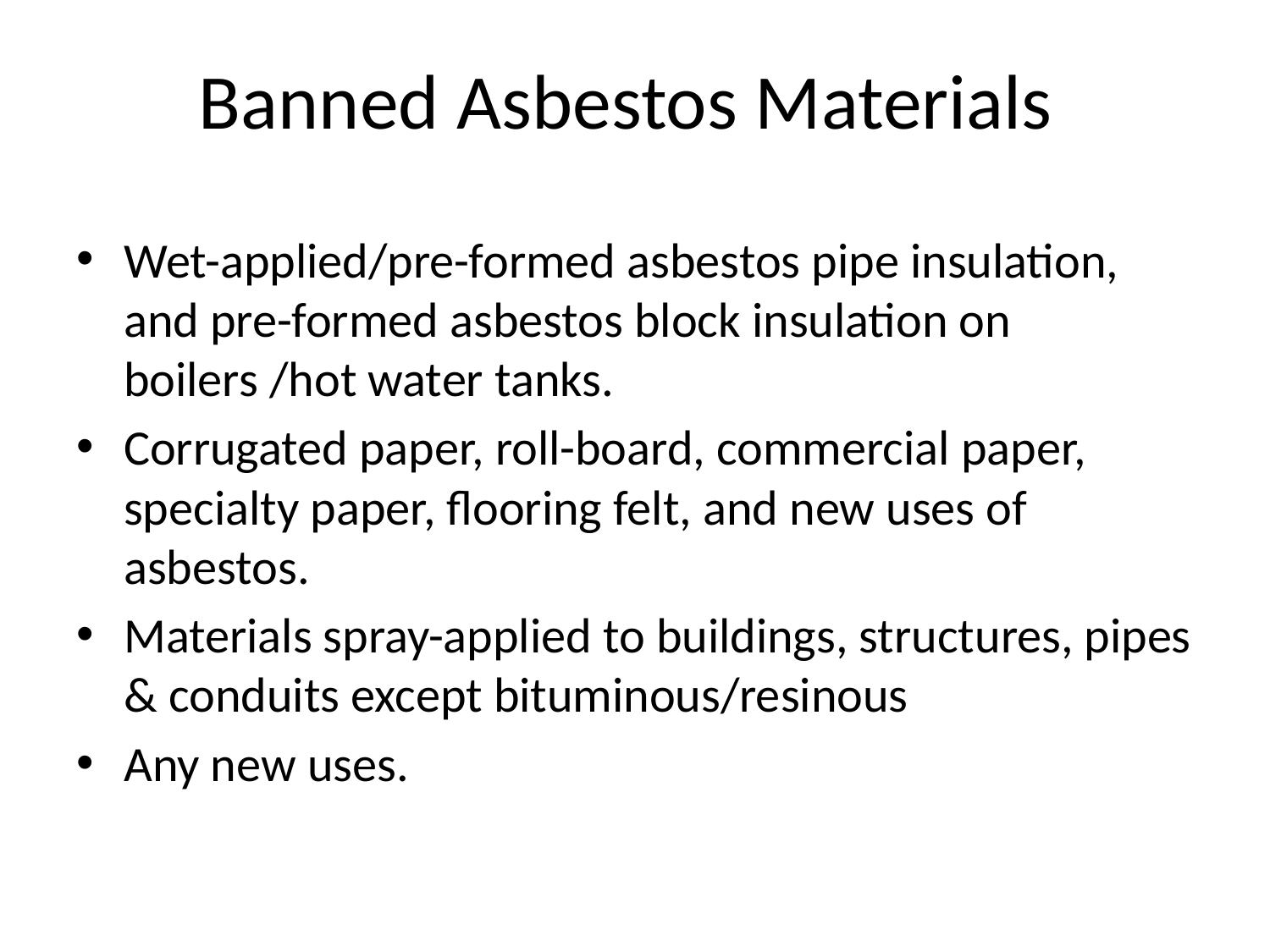

# Banned Asbestos Materials
Wet-applied/pre-formed asbestos pipe insulation, and pre-formed asbestos block insulation on boilers /hot water tanks.
Corrugated paper, roll-board, commercial paper, specialty paper, flooring felt, and new uses of asbestos.
Materials spray-applied to buildings, structures, pipes & conduits except bituminous/resinous
Any new uses.